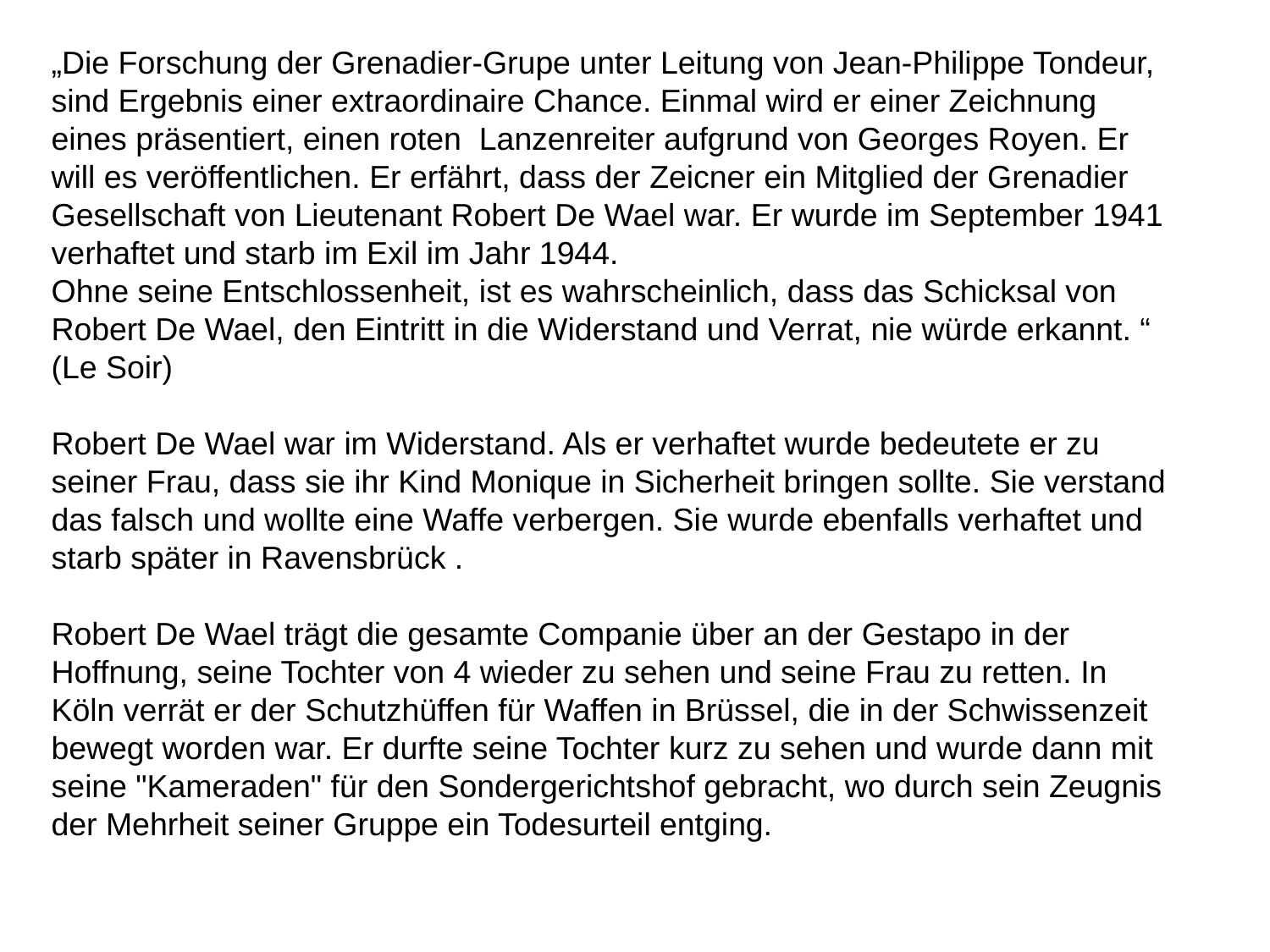

„Die Forschung der Grenadier-Grupe unter Leitung von Jean-Philippe Tondeur, sind Ergebnis einer extraordinaire Chance. Einmal wird er einer Zeichnung eines präsentiert, einen roten  Lanzenreiter aufgrund von Georges Royen. Er will es veröffentlichen. Er erfährt, dass der Zeicner ein Mitglied der Grenadier Gesellschaft von Lieutenant Robert De Wael war. Er wurde im September 1941 verhaftet und starb im Exil im Jahr 1944.
Ohne seine Entschlossenheit, ist es wahrscheinlich, dass das Schicksal von Robert De Wael, den Eintritt in die Widerstand und Verrat, nie würde erkannt. “ (Le Soir)
Robert De Wael war im Widerstand. Als er verhaftet wurde bedeutete er zu seiner Frau, dass sie ihr Kind Monique in Sicherheit bringen sollte. Sie verstand das falsch und wollte eine Waffe verbergen. Sie wurde ebenfalls verhaftet und starb später in Ravensbrück .
Robert De Wael trägt die gesamte Companie über an der Gestapo in der Hoffnung, seine Tochter von 4 wieder zu sehen und seine Frau zu retten. In Köln verrät er der Schutzhüffen für Waffen in Brüssel, die in der Schwissenzeit bewegt worden war. Er durfte seine Tochter kurz zu sehen und wurde dann mit seine "Kameraden" für den Sondergerichtshof gebracht, wo durch sein Zeugnis der Mehrheit seiner Gruppe ein Todesurteil entging.